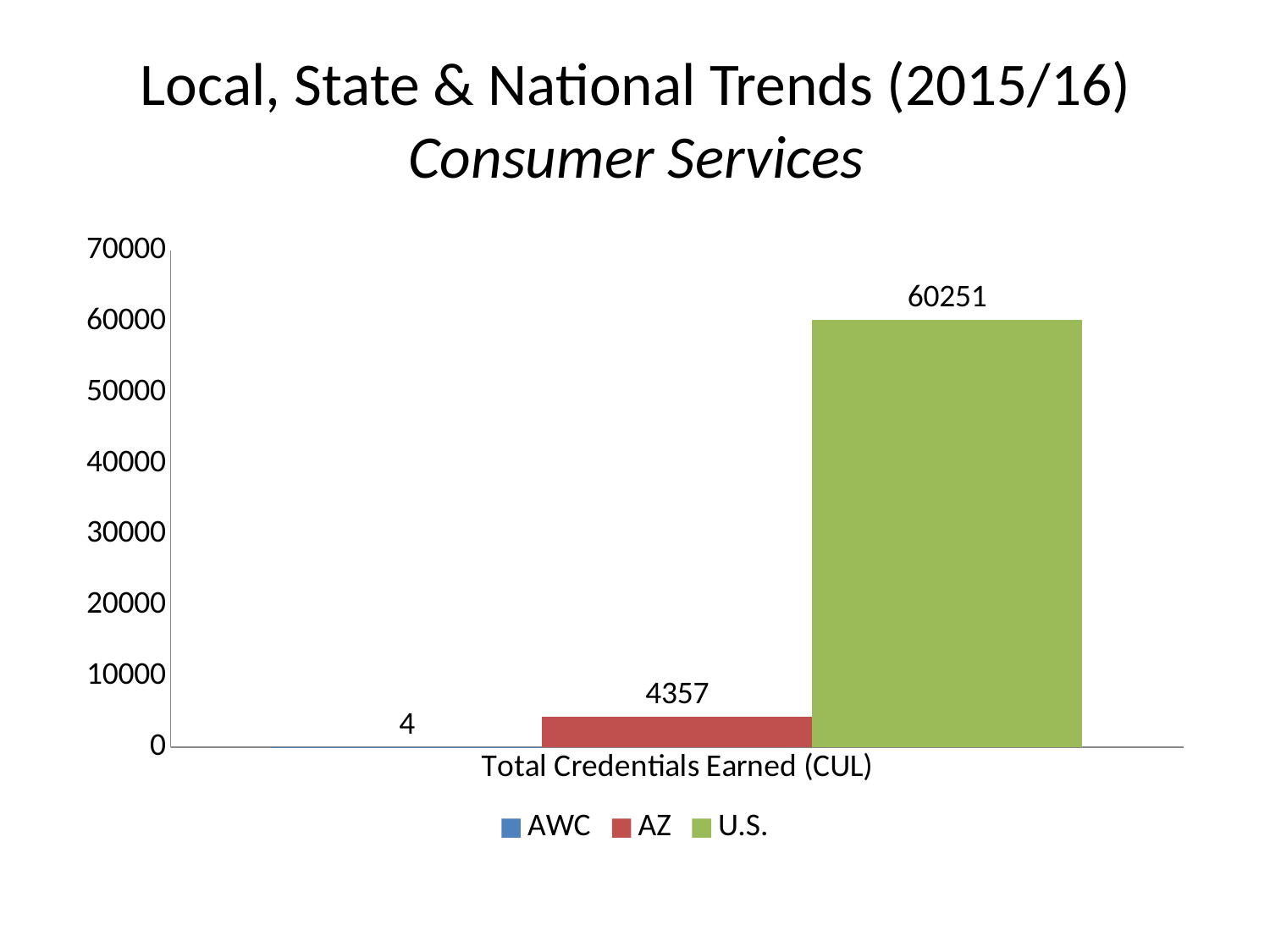

# Local, State & National Trends (2015/16) Consumer Services

### Chart

| Category | AWC | AZ | U.S. |
|---|---|---|---|
| Total Credentials Earned (CUL) | 4.0 | 4357.0 | 60251.0 |